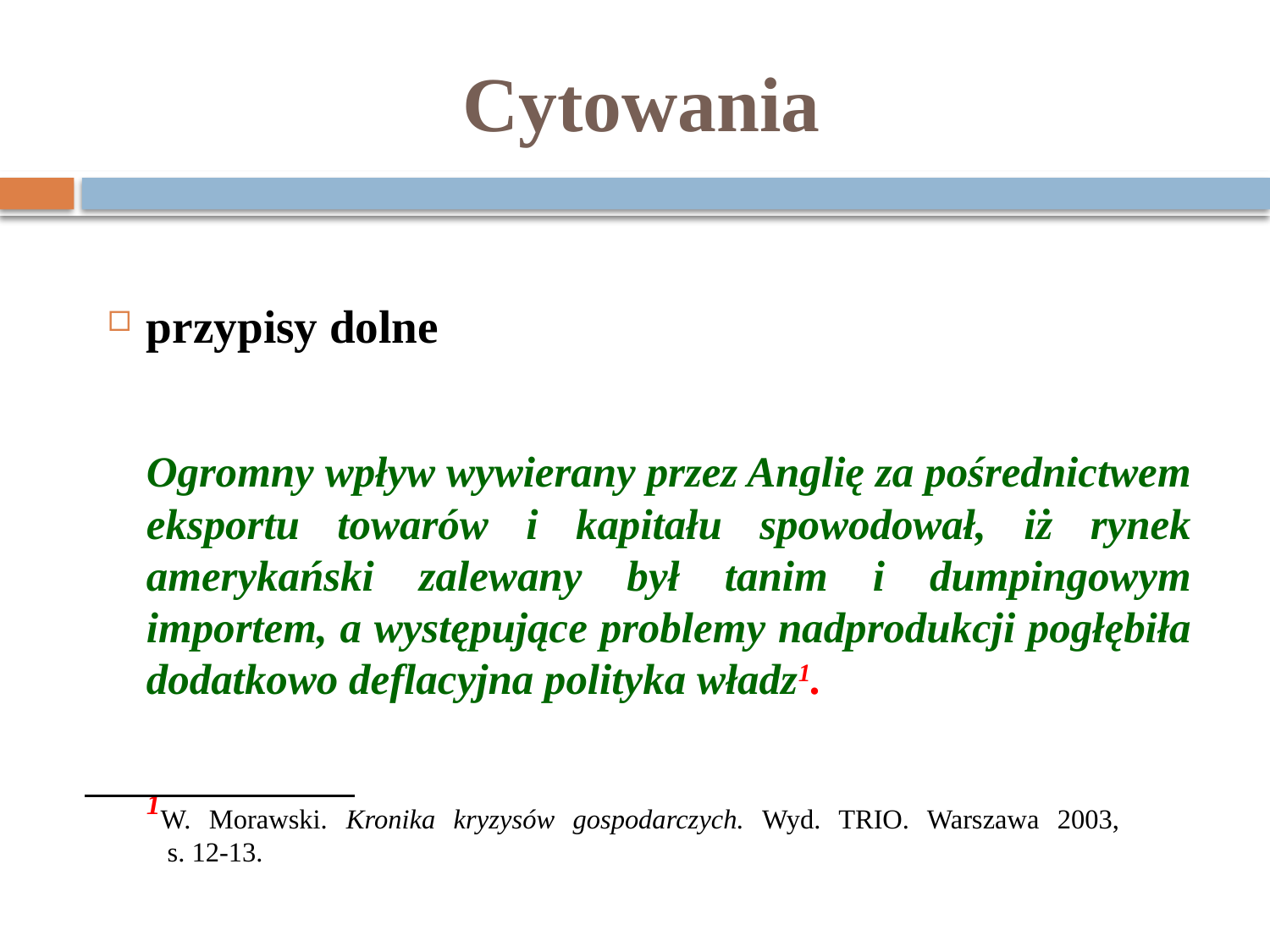

# Cytowania

przypisy dolne

		Ogromny wpływ wywierany przez Anglię za pośrednictwem eksportu towarów i kapitału spowodował, iż rynek amerykański zalewany był tanim i dumpingowym importem, a występujące problemy nadprodukcji pogłębiła dodatkowo deflacyjna polityka władz1.

	1W. Morawski. Kronika kryzysów gospodarczych. Wyd. TRIO. Warszawa 2003,
   s. 12-13.